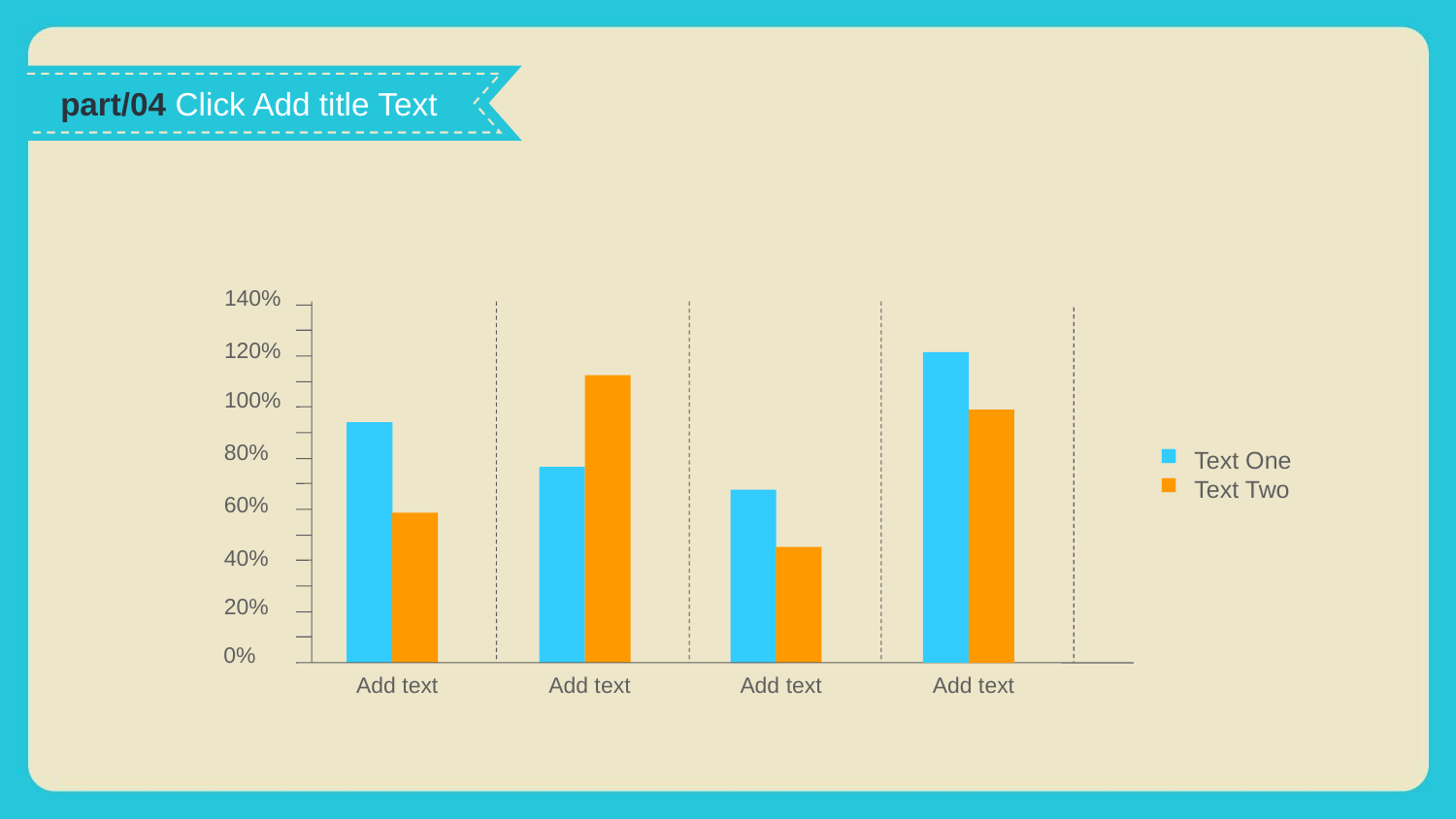

part/04 Click Add title Text
140%

120%
100%
80%
60%
40%
20%
0%

Text One
Text Two

Add text
Add text
Add text
Add text